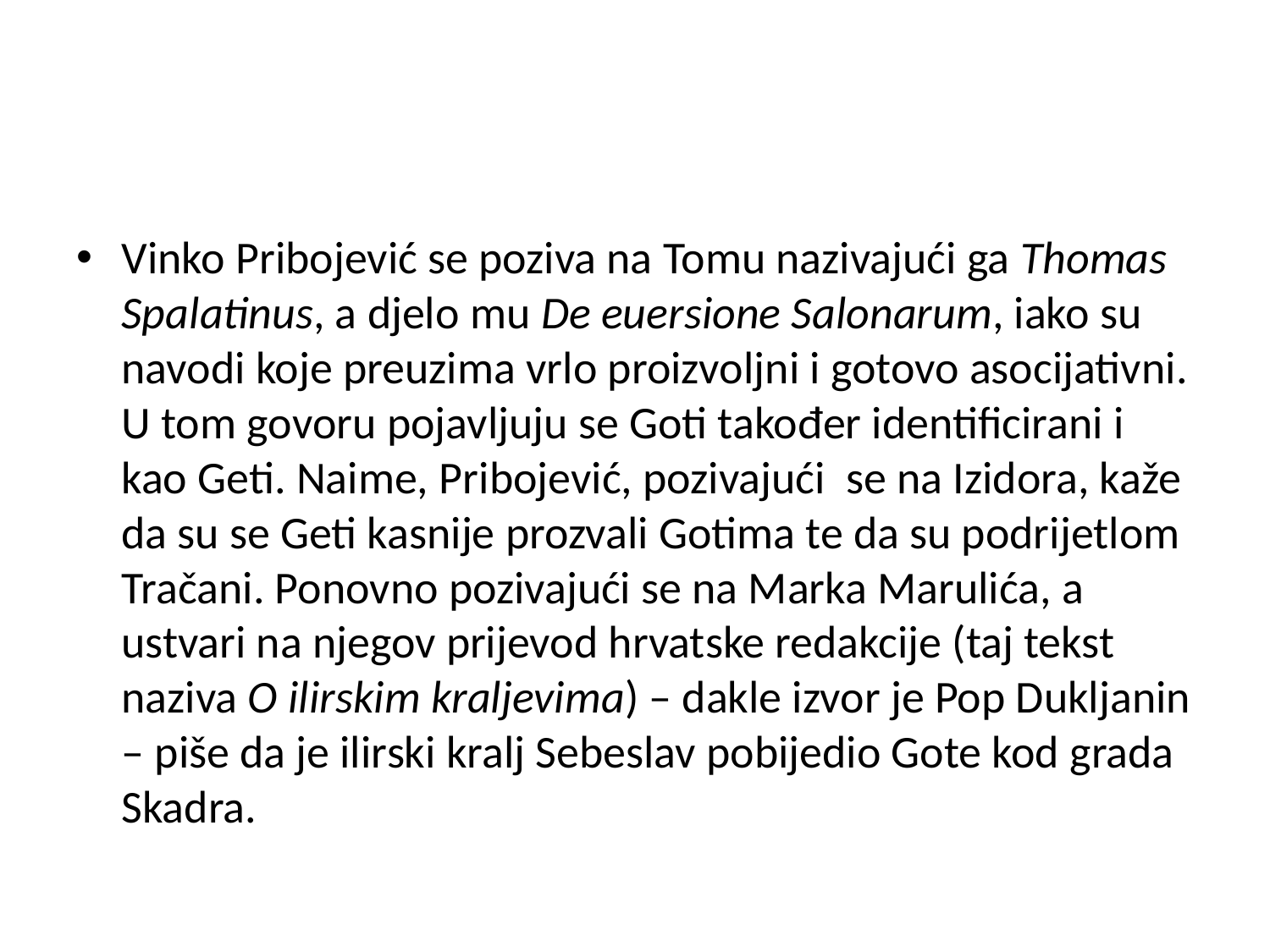

#
Vinko Pribojević se poziva na Tomu nazivajući ga Thomas Spalatinus, a djelo mu De euersione Salonarum, iako su navodi koje preuzima vrlo proizvoljni i gotovo asocijativni. U tom govoru pojavljuju se Goti također identificirani i kao Geti. Naime, Pribojević, pozivajući  se na Izidora, kaže da su se Geti kasnije prozvali Gotima te da su podrijetlom Tračani. Ponovno pozivajući se na Marka Marulića, a ustvari na njegov prijevod hrvatske redakcije (taj tekst naziva O ilirskim kraljevima) – dakle izvor je Pop Dukljanin – piše da je ilirski kralj Sebeslav pobijedio Gote kod grada Skadra.